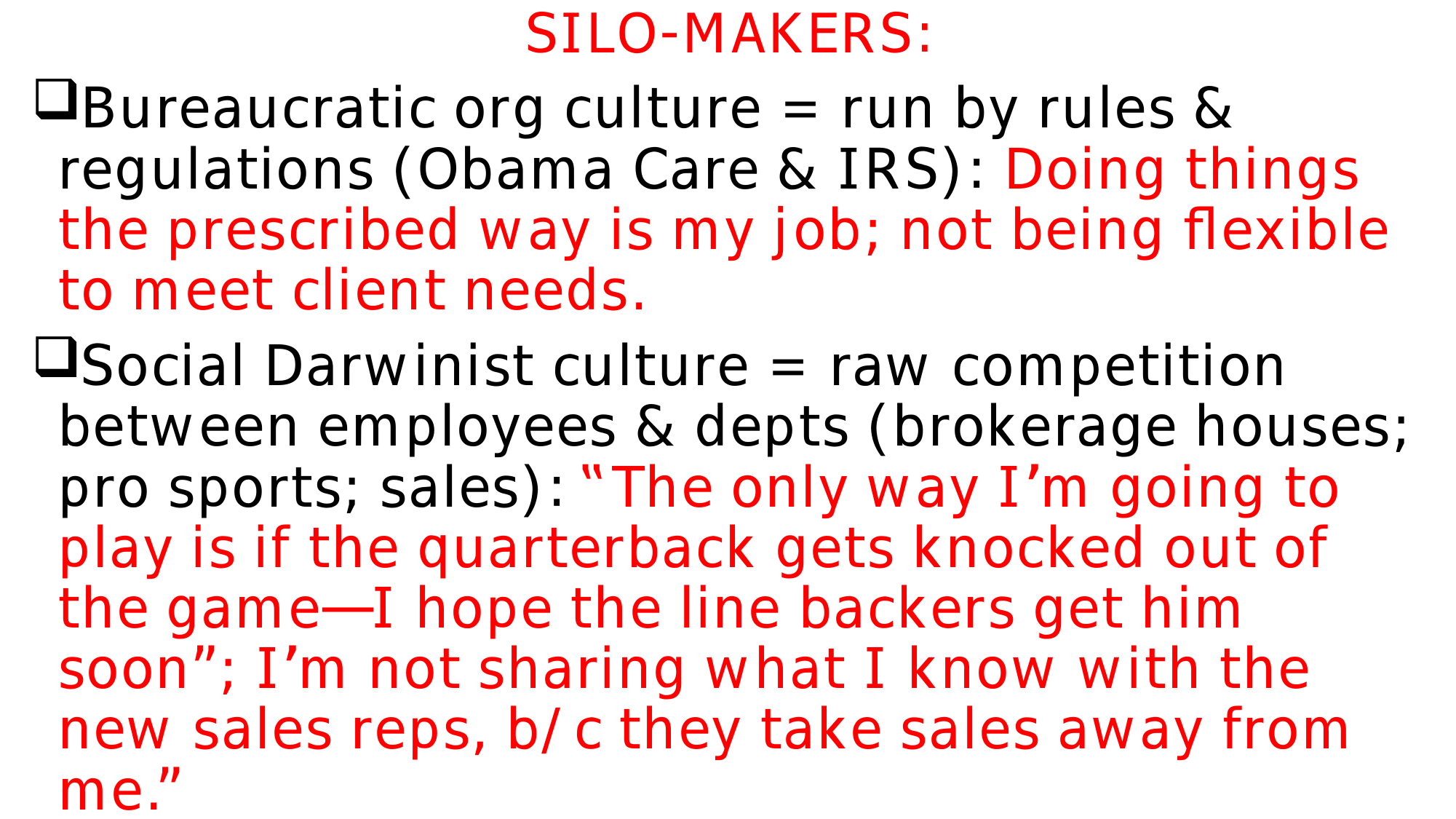

SILO-MAKERS:
Bureaucratic org culture = run by rules & regulations (Obama Care & IRS): Doing things the prescribed way is my job; not being flexible to meet client needs.
Social Darwinist culture = raw competition between employees & depts (brokerage houses; pro sports; sales): “The only way I’m going to play is if the quarterback gets knocked out of the game—I hope the line backers get him soon”; I’m not sharing what I know with the new sales reps, b/c they take sales away from me.”